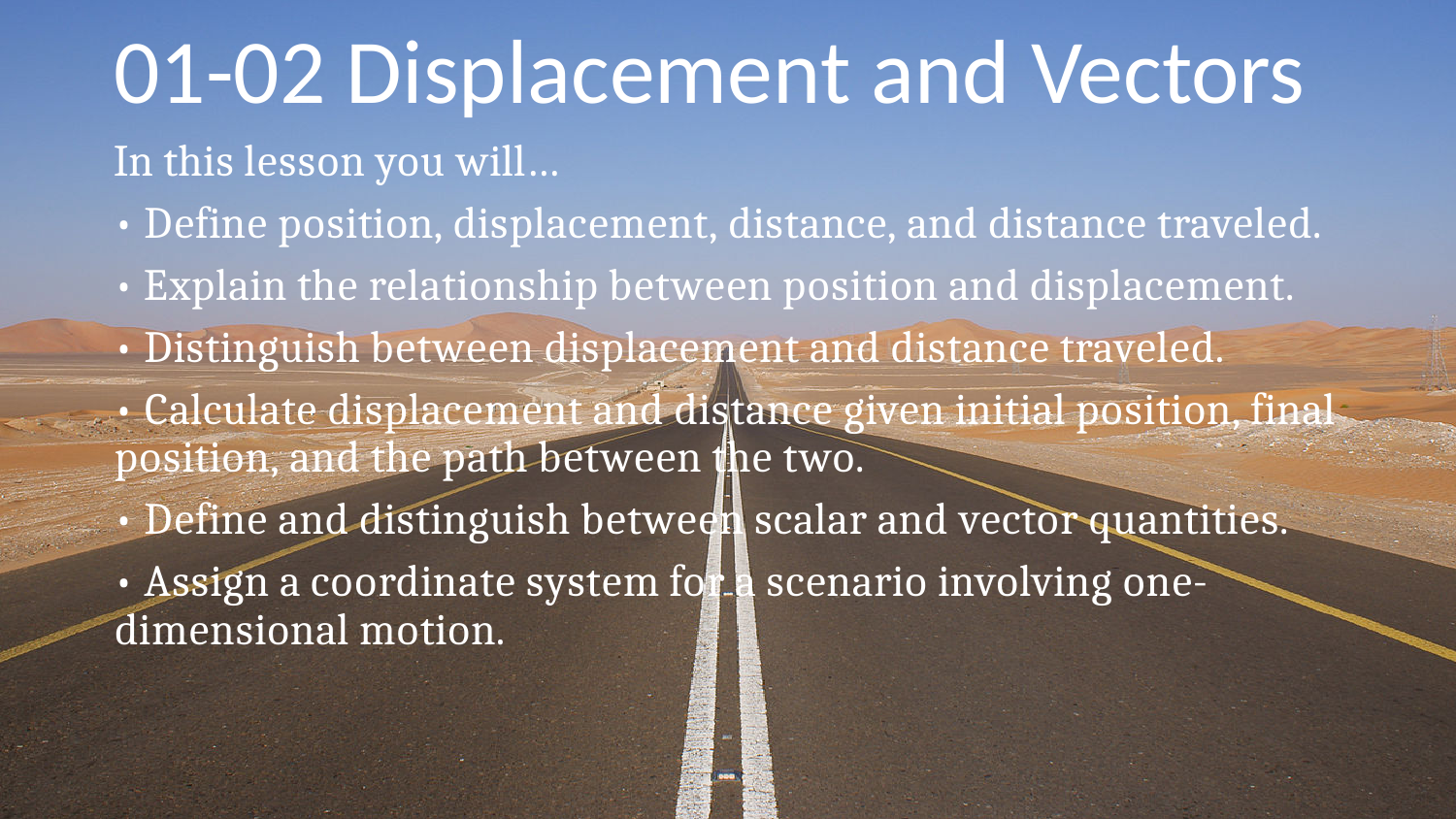

# 01-02 Displacement and Vectors
In this lesson you will…
• Define position, displacement, distance, and distance traveled.
• Explain the relationship between position and displacement.
• Distinguish between displacement and distance traveled.
• Calculate displacement and distance given initial position, final position, and the path between the two.
• Define and distinguish between scalar and vector quantities.
• Assign a coordinate system for a scenario involving one-dimensional motion.